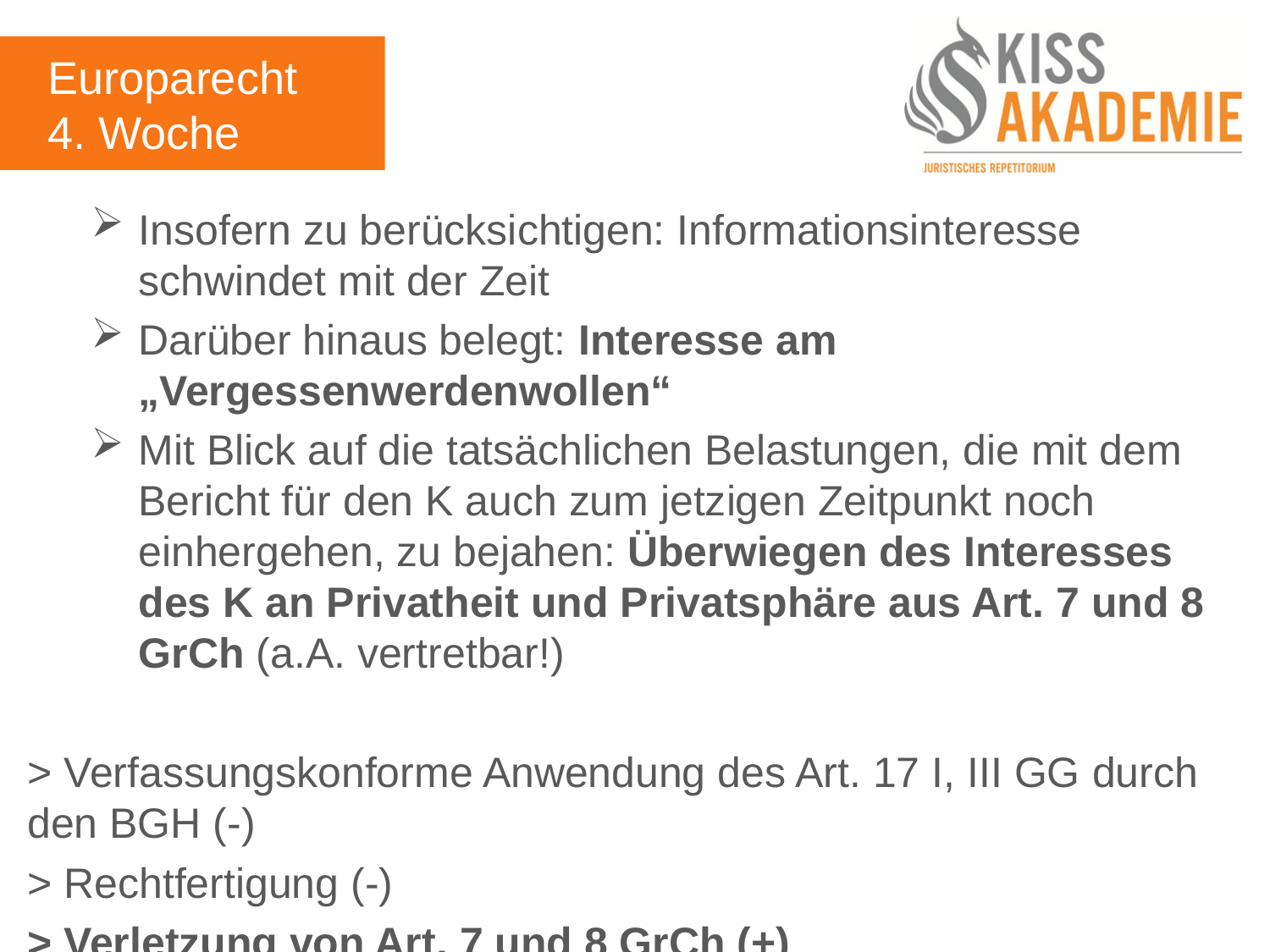

Europarecht
4. Woche
Insofern zu berücksichtigen: Informationsinteresse schwindet mit der Zeit
Darüber hinaus belegt: Interesse am „Vergessenwerdenwollen“
Mit Blick auf die tatsächlichen Belastungen, die mit dem Bericht für den K auch zum jetzigen Zeitpunkt noch einhergehen, zu bejahen: Überwiegen des Interesses des K an Privatheit und Privatsphäre aus Art. 7 und 8 GrCh (a.A. vertretbar!)

> Verfassungskonforme Anwendung des Art. 17 I, III GG durch den BGH (-)
> Rechtfertigung (-)
> Verletzung von Art. 7 und 8 GrCh (+)